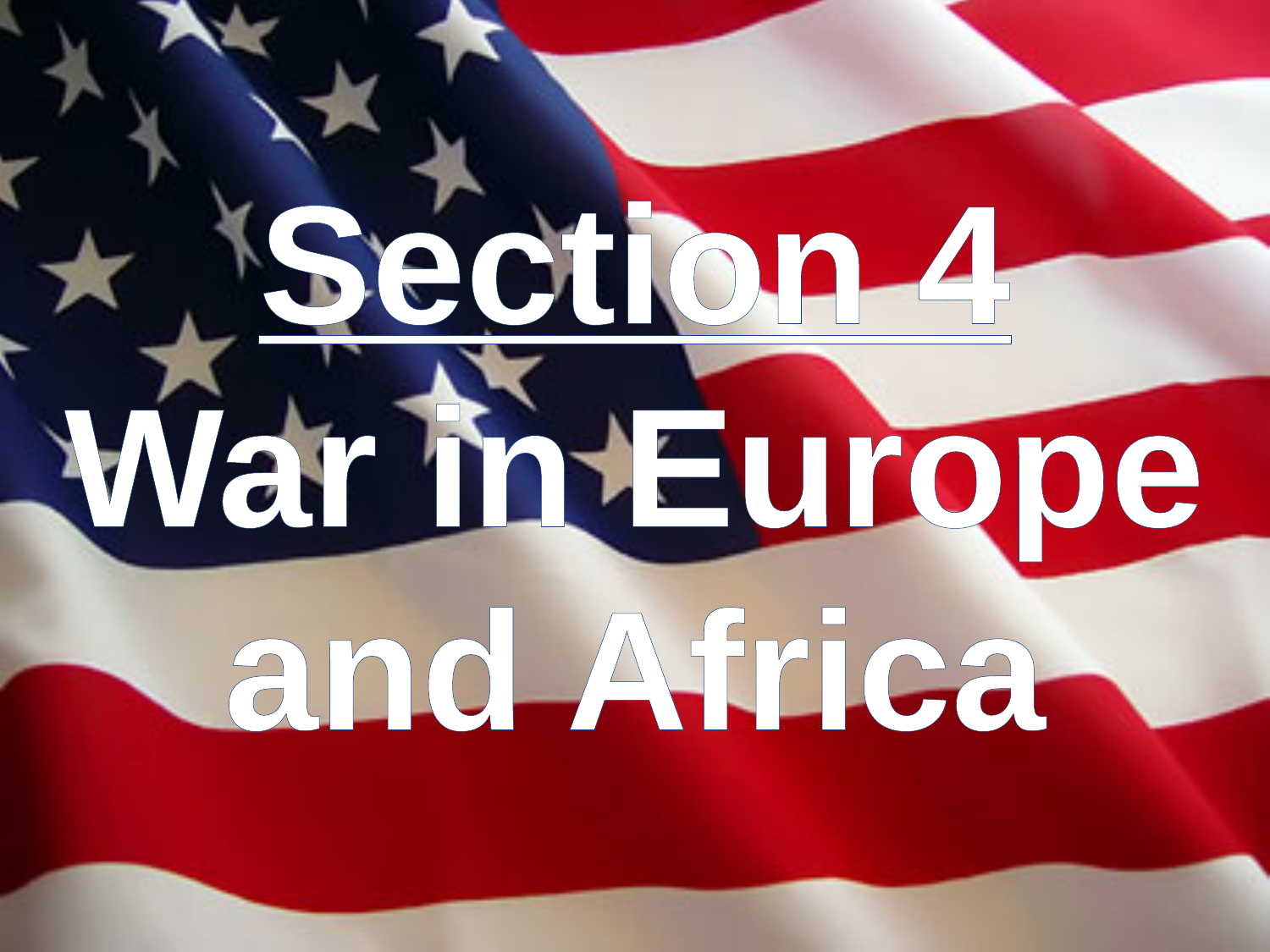

Section 4
War in Europe and Africa